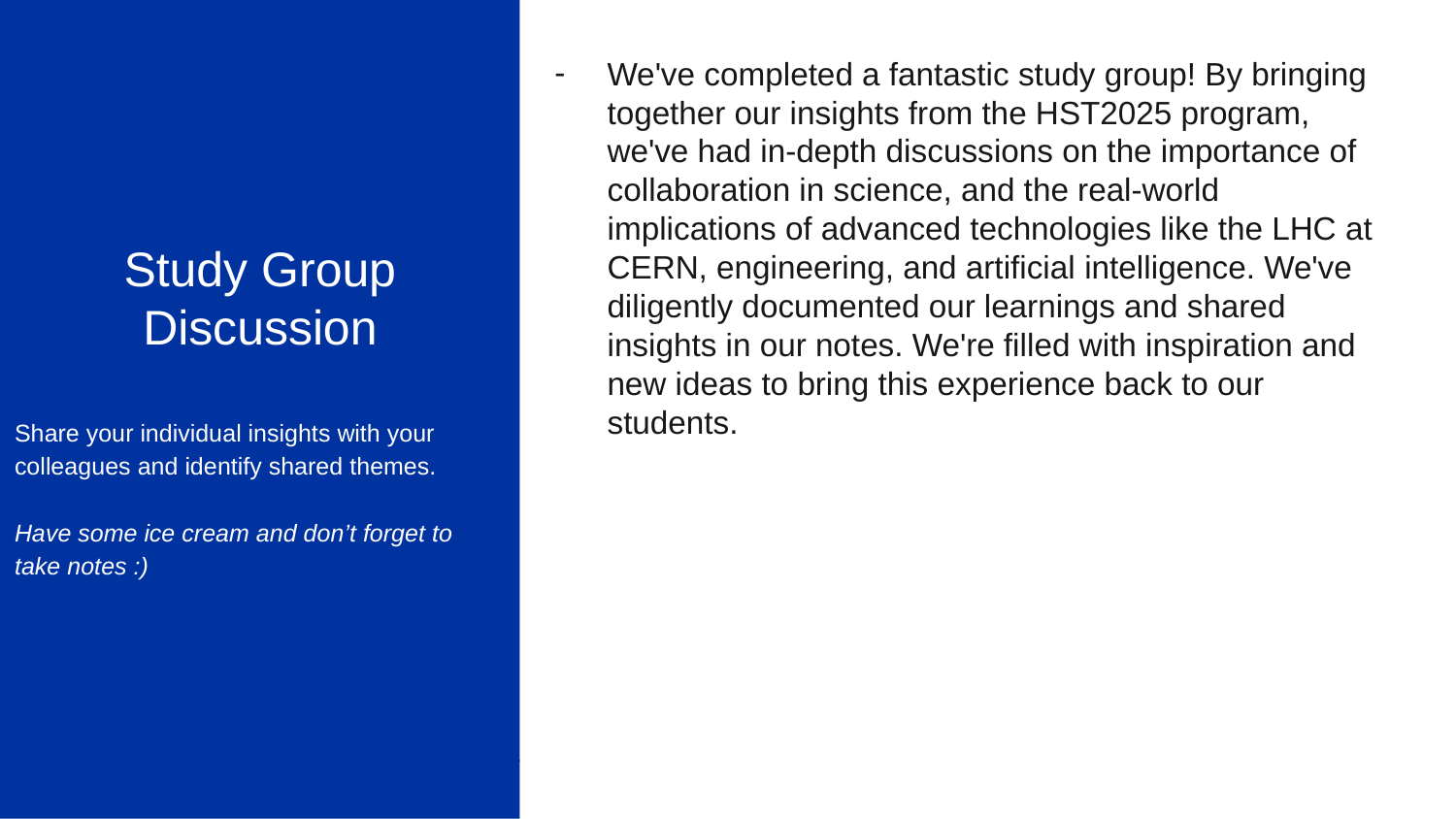

Study Group Discussion

Share your individual insights with your colleagues and identify shared themes.

Have some ice cream and don’t forget to
take notes :)

We've completed a fantastic study group! By bringing together our insights from the HST2025 program, we've had in-depth discussions on the importance of collaboration in science, and the real-world implications of advanced technologies like the LHC at CERN, engineering, and artificial intelligence. We've diligently documented our learnings and shared insights in our notes. We're filled with inspiration and new ideas to bring this experience back to our students.